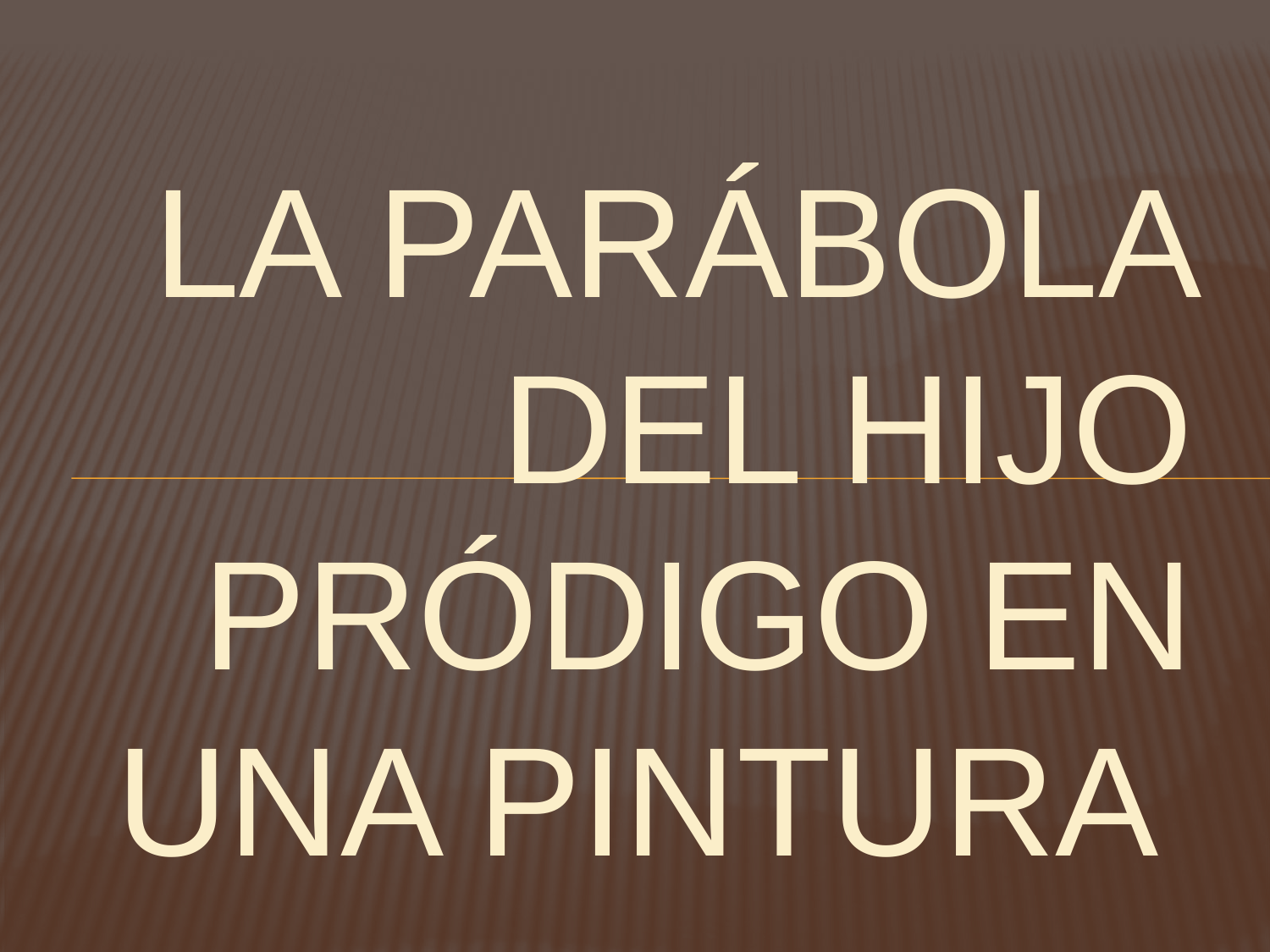

# La parábola del hijo pródigo en una pintura